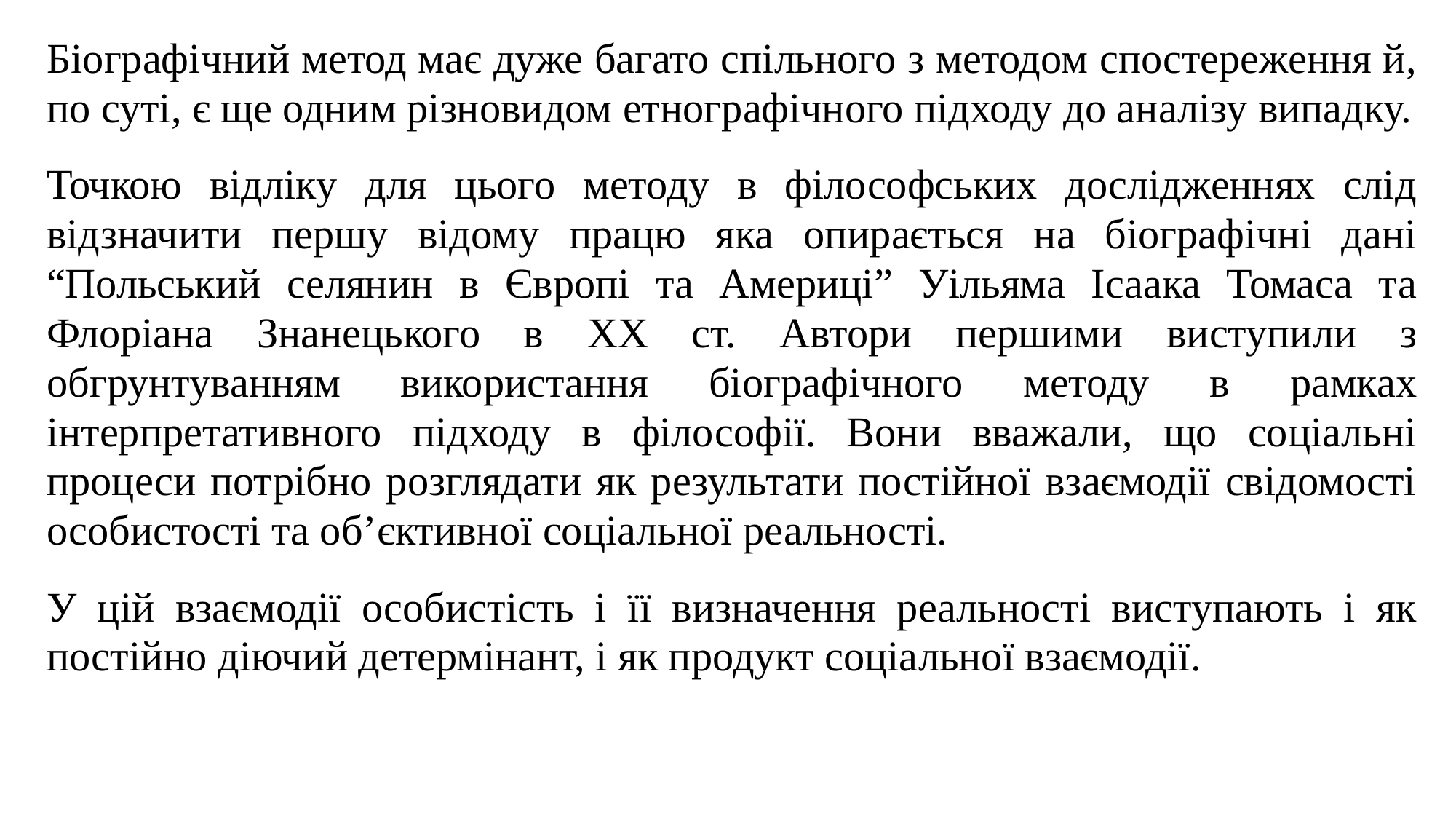

Біографічний метод має дуже багато спільного з методом спостереження й, по суті, є ще одним різновидом етнографічного підходу до аналізу випадку.
Точкою відліку для цього методу в філософських дослідженнях слід відзначити першу відому працю яка опирається на біографічні дані “Польський селянин в Європі та Америці” Уільяма Ісаака Томаса та Флоріана Знанецького в ХХ ст. Автори першими виступили з обгрунтуванням використання біографічного методу в рамках інтерпретативного підходу в філософії. Вони вважали, що соціальні процеси потрібно розглядати як результати постійної взаємодії свідомості особистості та об’єктивної соціальної реальності.
У цій взаємодії особистість і її визначення реальності виступають і як постійно діючий детермінант, і як продукт соціальної взаємодії.